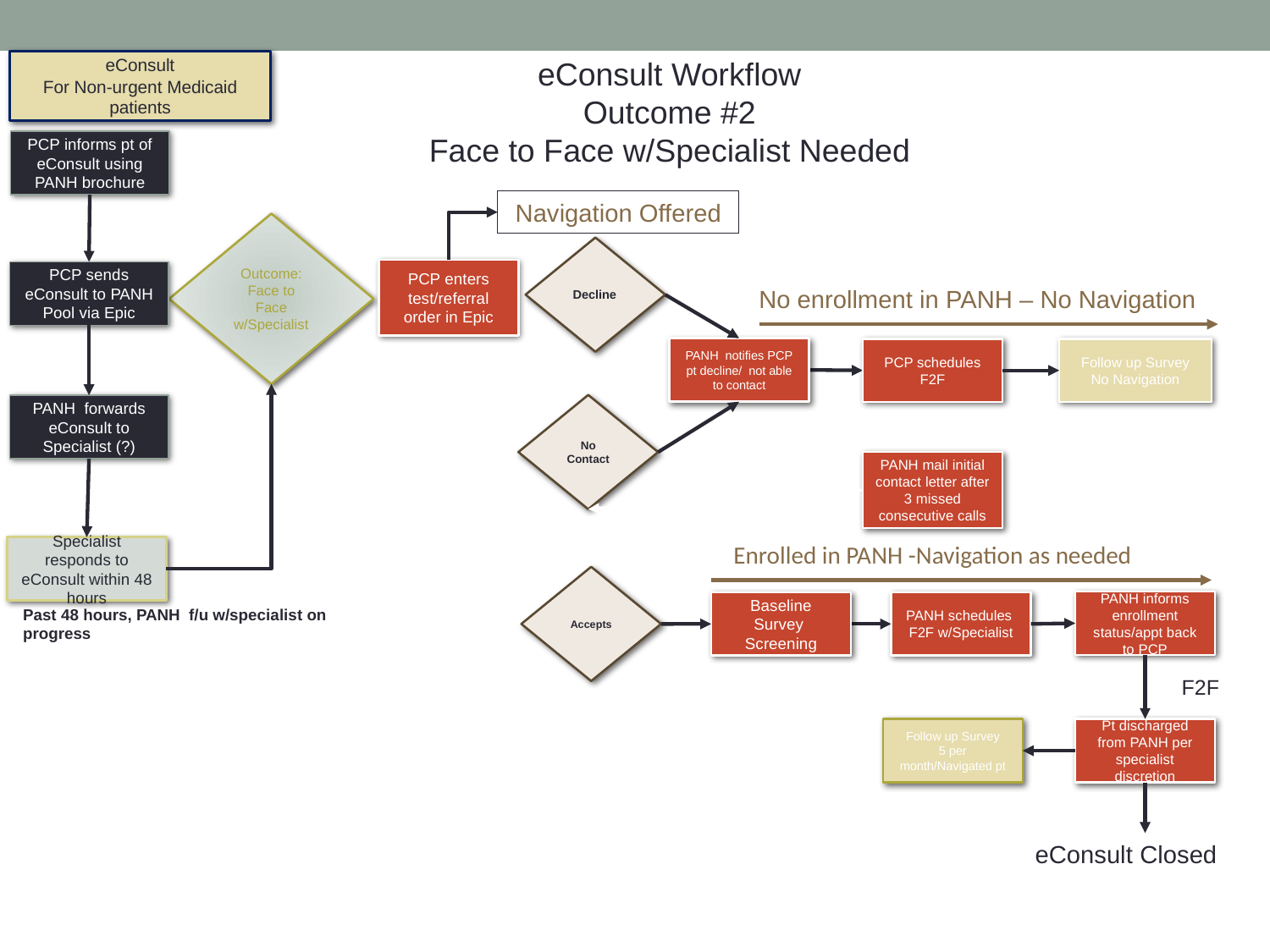

eConsult Workflow
Outcome #2
Face to Face w/Specialist Needed

eConsult
For Non-urgent Medicaid patients
PCP informs pt of eConsult using PANH brochure
Navigation Offered
Outcome: Face to Face w/Specialist
Decline
PCP enters test/referral order in Epic
PCP sends eConsult to PANH Pool via Epic
No enrollment in PANH – No Navigation
PANH  notifies PCP pt decline/  not able to contact
PCP schedules F2F
Follow up Survey
No Navigation
OR
No Contact
PANH  forwards eConsult to Specialist (?)
PANH mail initial contact letter after
3 missed consecutive calls
CLARA
OR
Enrolled in PANH -Navigation as needed
Specialist responds to eConsult within 48 hours
Accepts
PANH informs enrollment status/appt back to PCP
Baseline Survey
Screening
PANH schedules  F2F w/Specialist
Past 48 hours, PANH  f/u w/specialist on progress

F2F
Follow up Survey
5 per month/Navigated pt
Pt discharged from PANH per specialist discretion
eConsult Closed